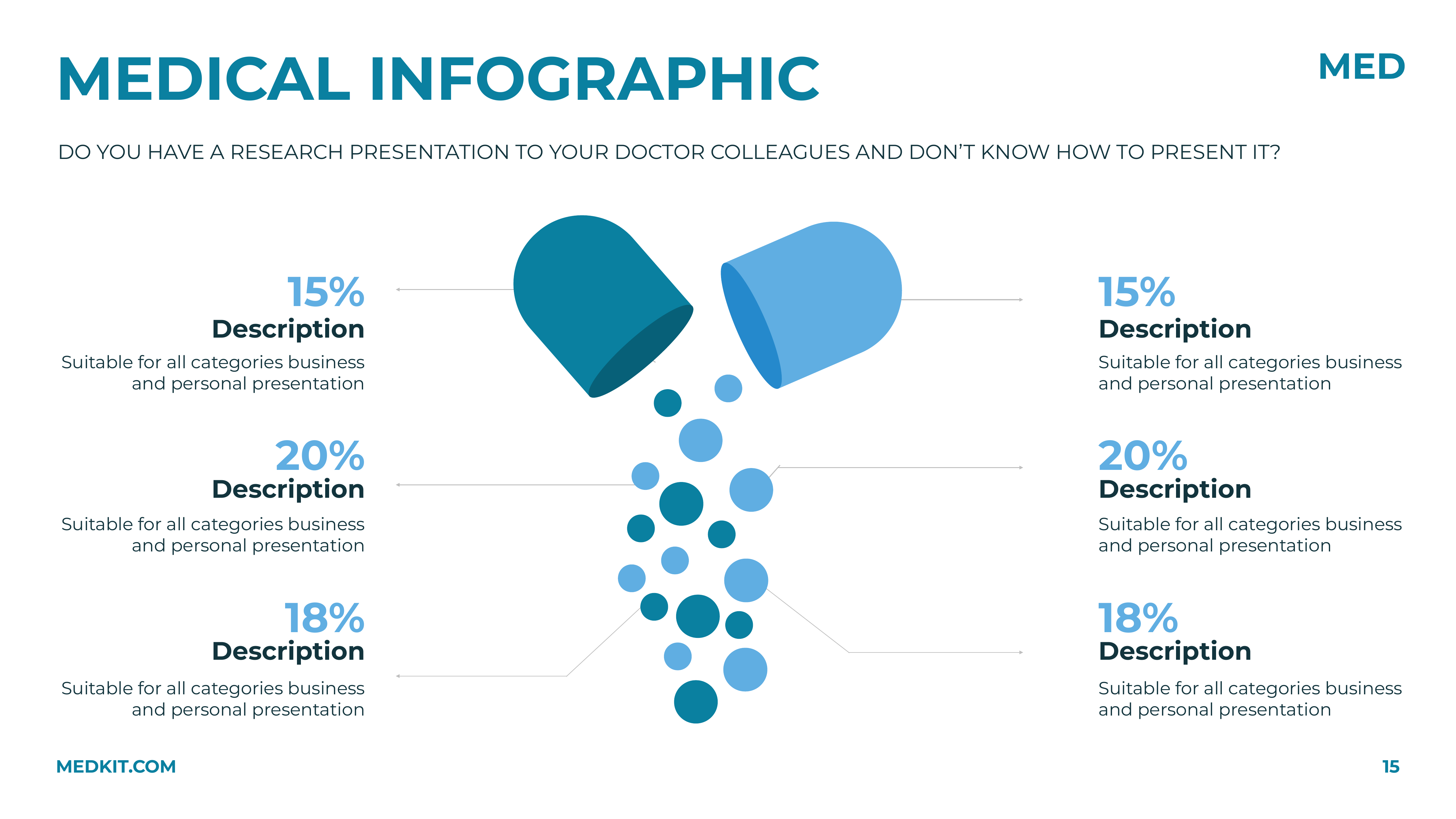

MEDICAL INFOGRAPHIC

DO YOU HAVE A RESEARCH PRESENTATION TO YOUR DOCTOR COLLEAGUES AND DON’T KNOW HOW TO PRESENT IT?

15%
Description
Suitable for all categories business and personal presentation
15%
Description
Suitable for all categories business and personal presentation
20%
Description
Suitable for all categories business and personal presentation
20%
Description
Suitable for all categories business and personal presentation
18%
Description
Suitable for all categories business and personal presentation
18%
Description
Suitable for all categories business and personal presentation
MEDKIT.COM
15